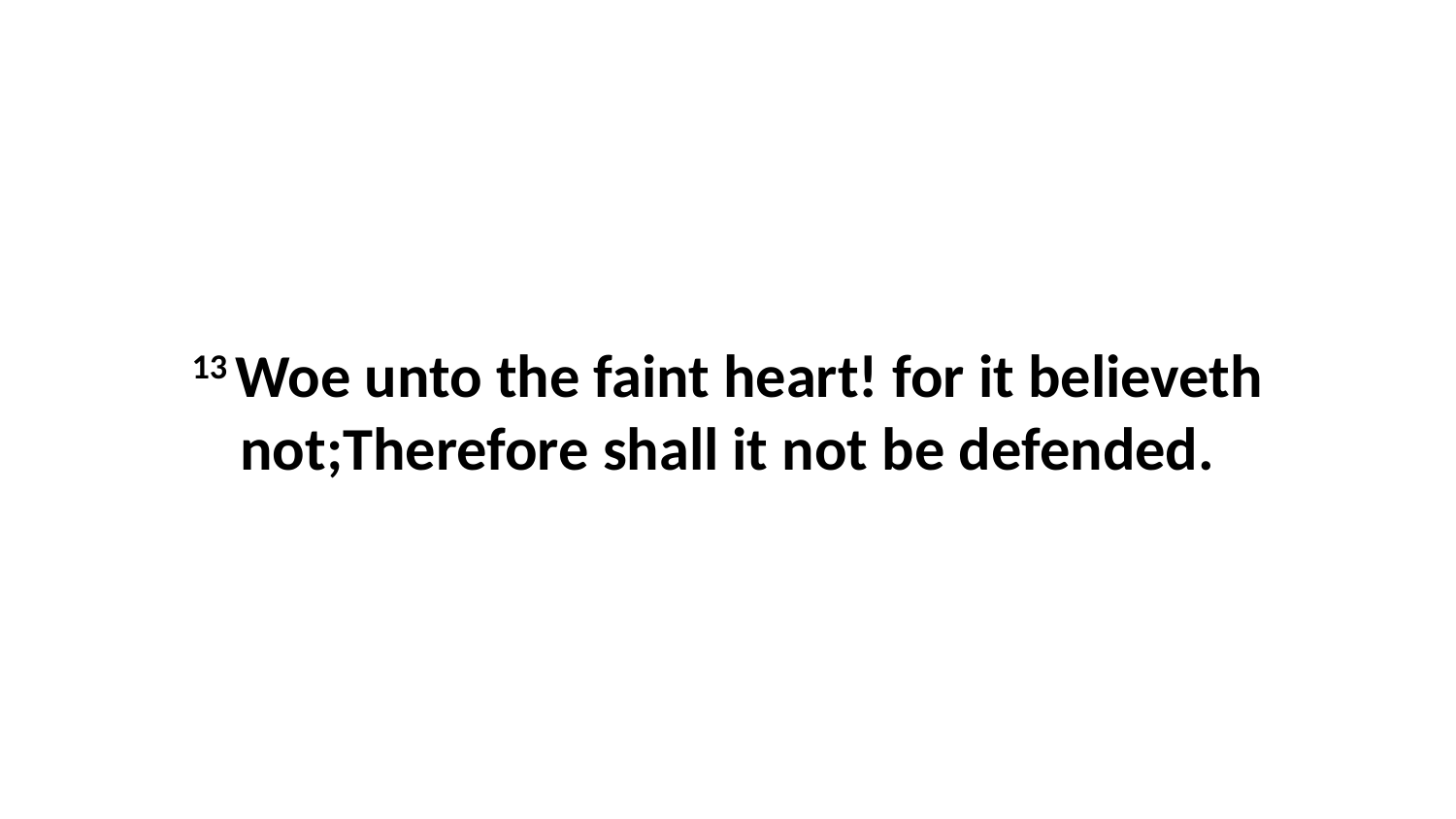

13 Woe unto the faint heart! for it believeth not;Therefore shall it not be defended.